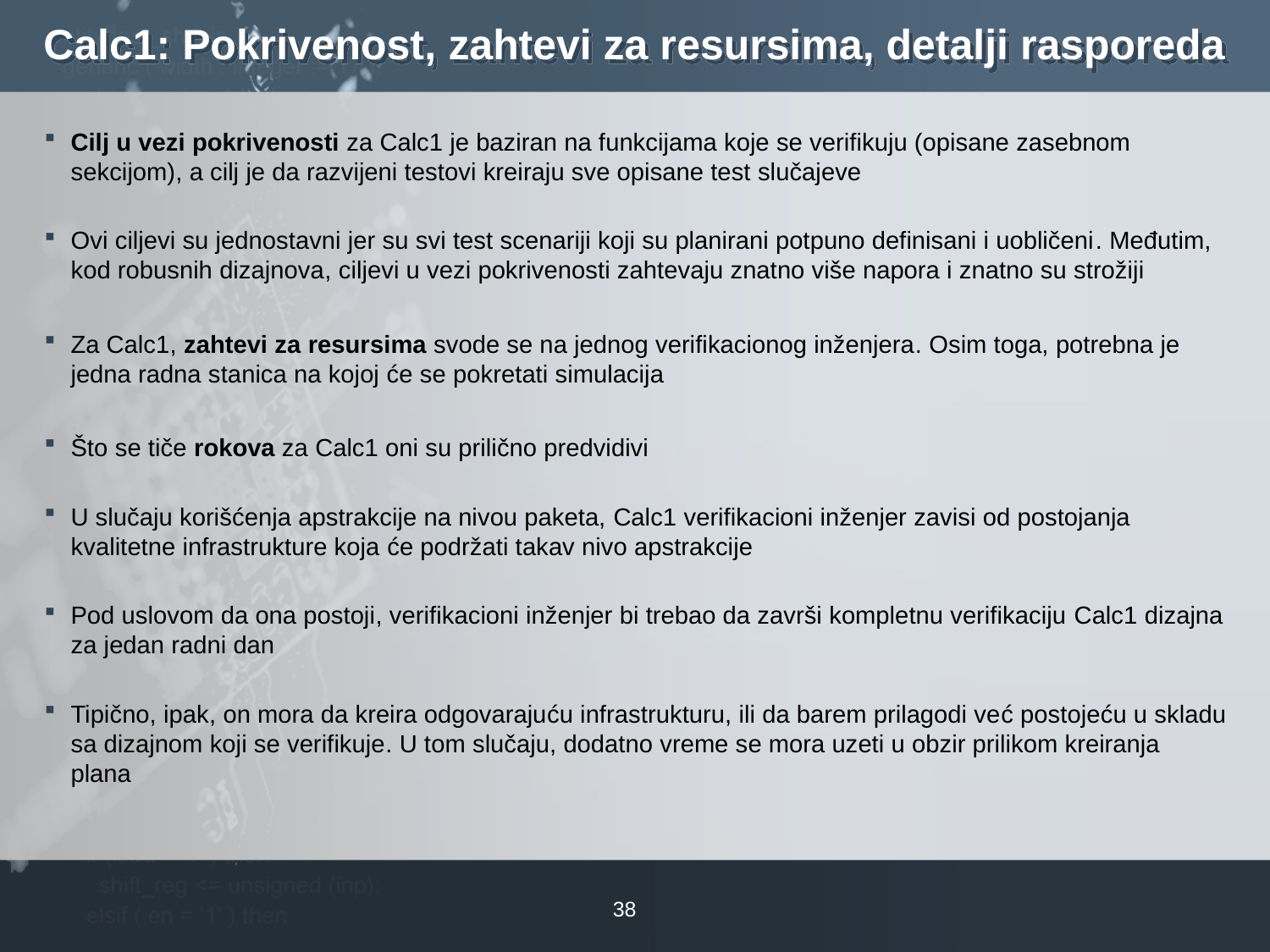

# Calc1: Pokrivenost, zahtevi za resursima, detalji rasporeda
Cilj u vezi pokrivenosti za Calc1 je baziran na funkcijama koje se verifikuju (opisane zasebnom sekcijom), a cilj je da razvijeni testovi kreiraju sve opisane test slučajeve

Ovi ciljevi su jednostavni jer su svi test scenariji koji su planirani potpuno definisani i uobličeni. Međutim, kod robusnih dizajnova, ciljevi u vezi pokrivenosti zahtevaju znatno više napora i znatno su strožiji

Za Calc1, zahtevi za resursima svode se na jednog verifikacionog inženjera. Osim toga, potrebna je jedna radna stanica na kojoj će se pokretati simulacija

Što se tiče rokova za Calc1 oni su prilično predvidivi

U slučaju korišćenja apstrakcije na nivou paketa, Calc1 verifikacioni inženjer zavisi od postojanja kvalitetne infrastrukture koja će podržati takav nivo apstrakcije

Pod uslovom da ona postoji, verifikacioni inženjer bi trebao da završi kompletnu verifikaciju Calc1 dizajna za jedan radni dan

Tipično, ipak, on mora da kreira odgovarajuću infrastrukturu, ili da barem prilagodi već postojeću u skladu sa dizajnom koji se verifikuje. U tom slučaju, dodatno vreme se mora uzeti u obzir prilikom kreiranja plana
38